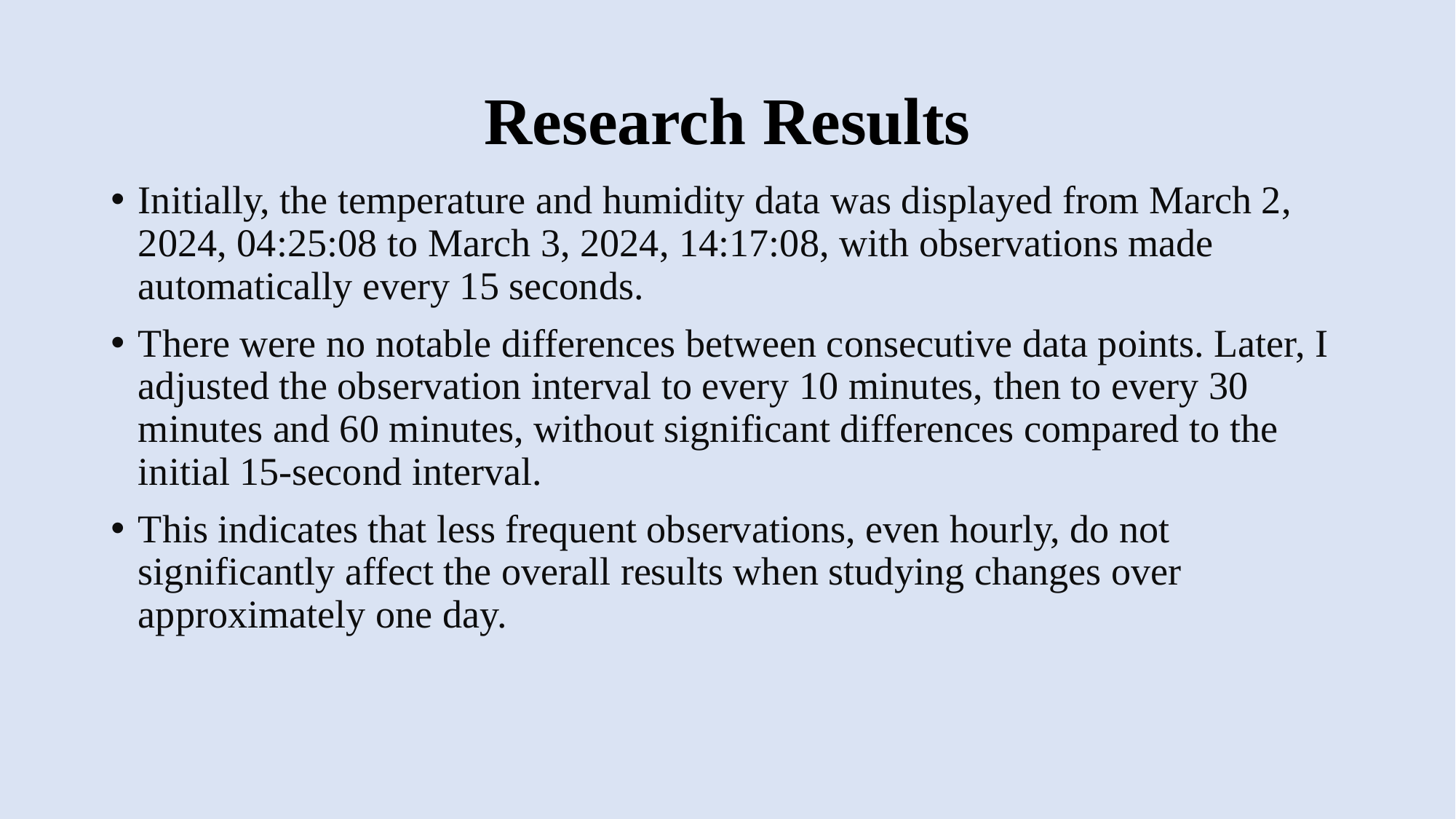

# Research Results
Initially, the temperature and humidity data was displayed from March 2, 2024, 04:25:08 to March 3, 2024, 14:17:08, with observations made automatically every 15 seconds.
There were no notable differences between consecutive data points. Later, I adjusted the observation interval to every 10 minutes, then to every 30 minutes and 60 minutes, without significant differences compared to the initial 15-second interval.
This indicates that less frequent observations, even hourly, do not significantly affect the overall results when studying changes over approximately one day.